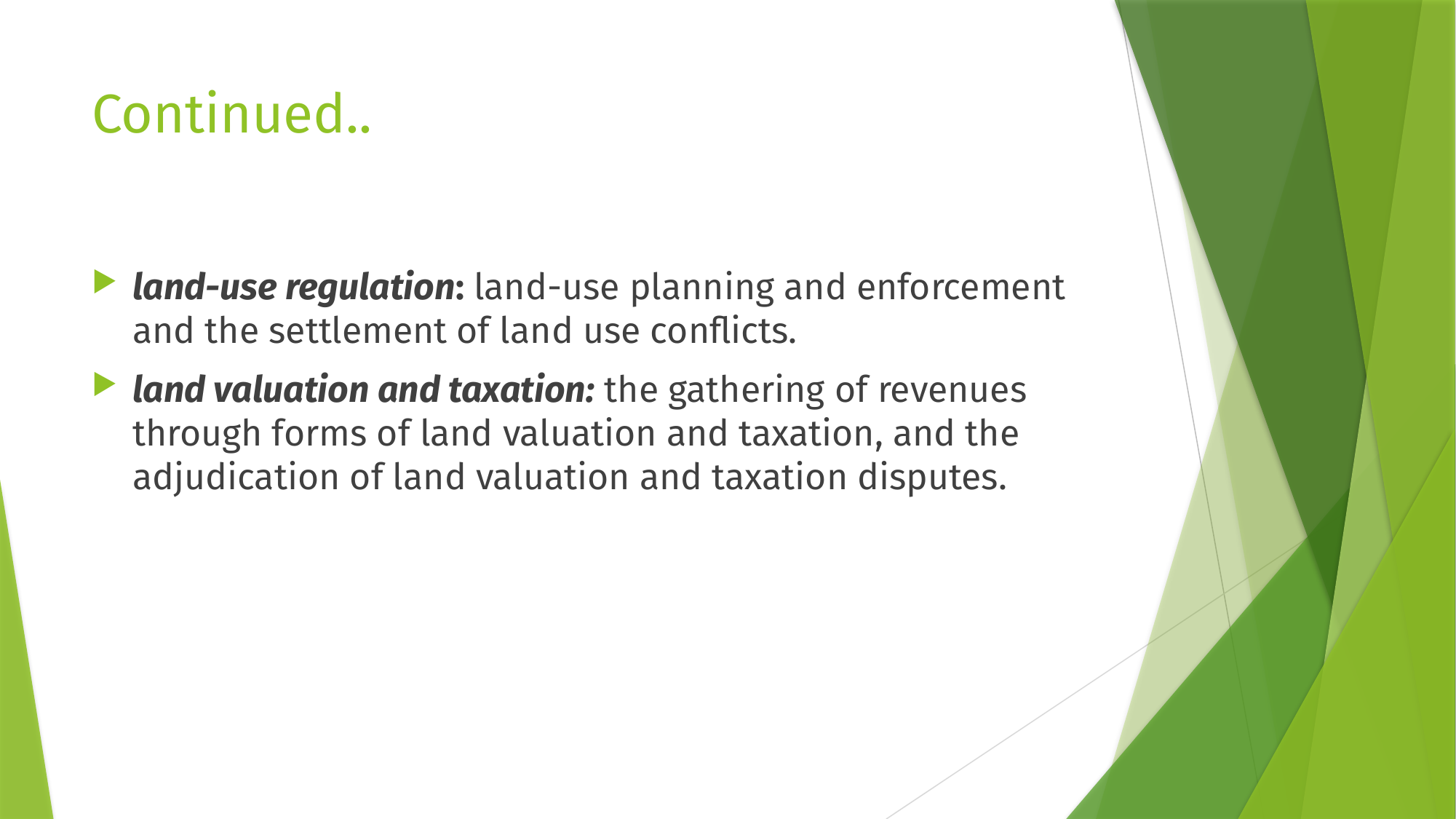

# Continued..
land-use regulation: land-use planning and enforcement and the settlement of land use conflicts.
land valuation and taxation: the gathering of revenues through forms of land valuation and taxation, and the adjudication of land valuation and taxation disputes.